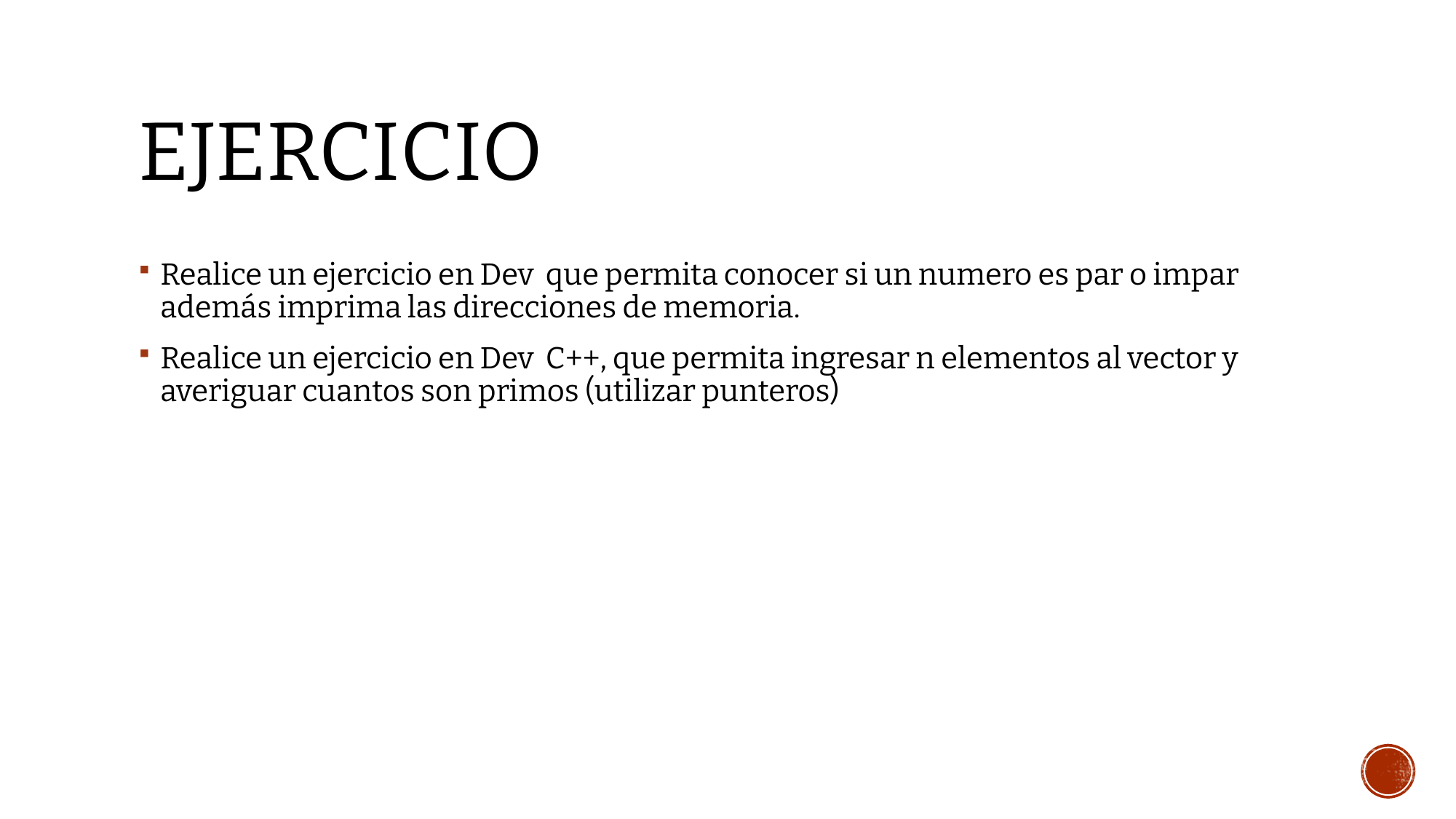

# Ejercicio
Realice un ejercicio en Dev  que permita conocer si un numero es par o impar además imprima las direcciones de memoria.
Realice un ejercicio en Dev  C++, que permita ingresar n elementos al vector y averiguar cuantos son primos (utilizar punteros)